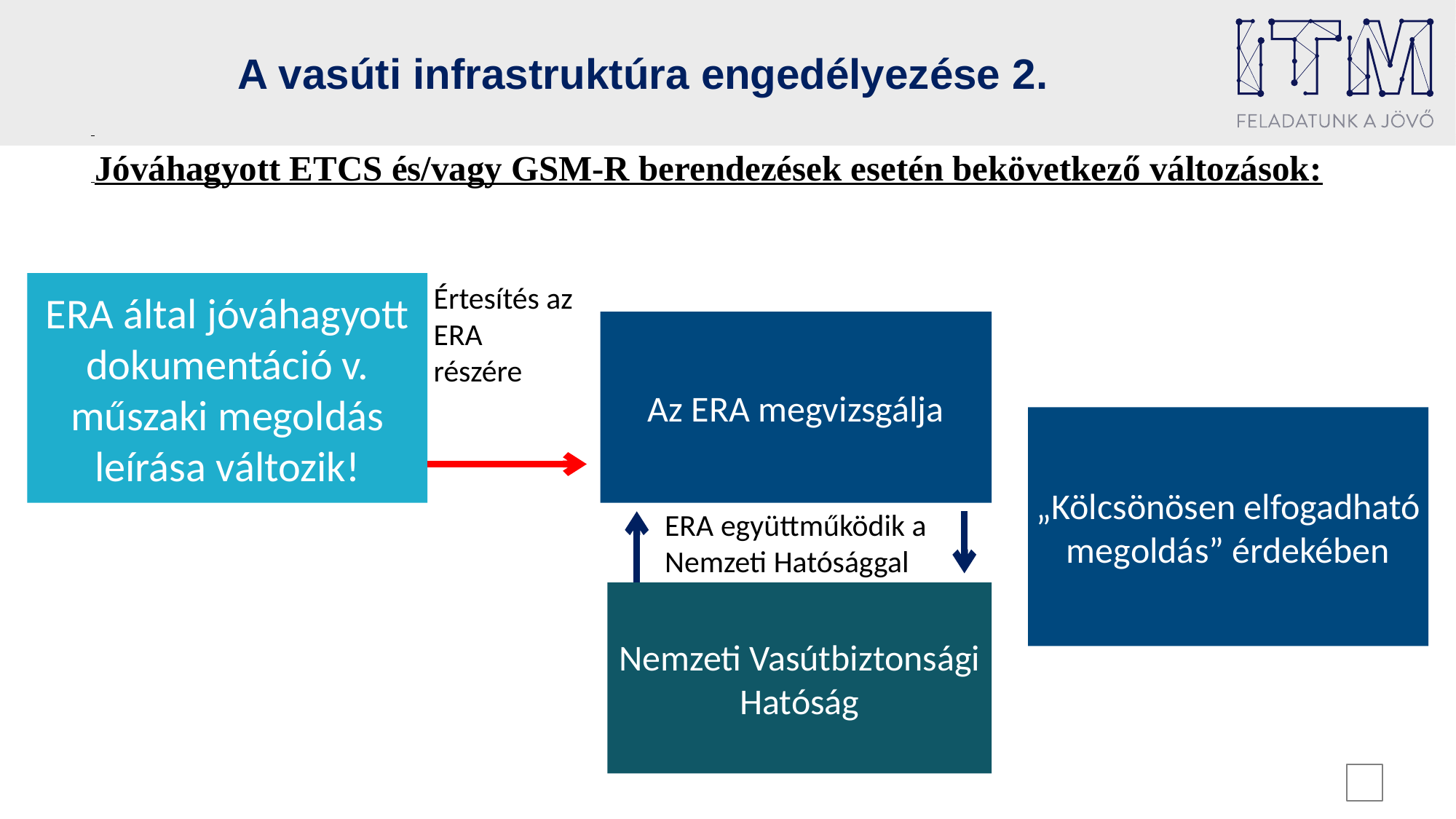

# A vasúti infrastruktúra engedélyezése 2.

 Jóváhagyott ETCS és/vagy GSM-R berendezések esetén bekövetkező változások:

ERA által jóváhagyott dokumentáció v. műszaki megoldás leírása változik!
Értesítés az ERA részére
Az ERA megvizsgálja
„Kölcsönösen elfogadható megoldás” érdekében
ERA együttműködik a Nemzeti Hatósággal
Nemzeti Vasútbiztonsági Hatóság